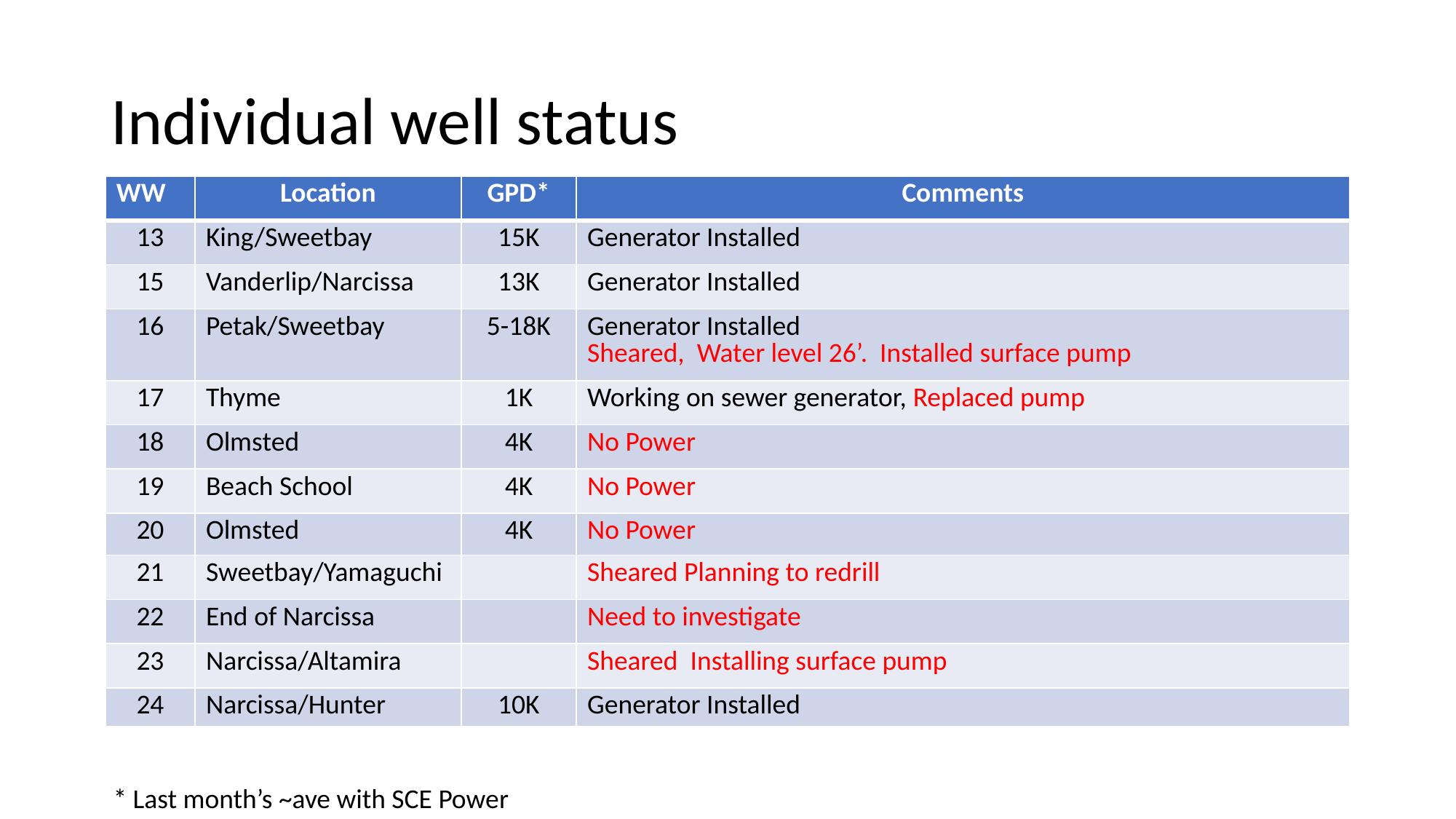

# Individual well status
| WW | Location | GPD\* | Comments |
| --- | --- | --- | --- |
| 13 | King/Sweetbay | 15K | Generator Installed |
| 15 | Vanderlip/Narcissa | 13K | Generator Installed |
| 16 | Petak/Sweetbay | 5-18K | Generator Installed Sheared, Water level 26’. Installed surface pump |
| 17 | Thyme | 1K | Working on sewer generator, Replaced pump |
| 18 | Olmsted | 4K | No Power |
| 19 | Beach School | 4K | No Power |
| 20 | Olmsted | 4K | No Power |
| 21 | Sweetbay/Yamaguchi |  | Sheared Planning to redrill |
| 22 | End of Narcissa |  | Need to investigate |
| 23 | Narcissa/Altamira |  | Sheared Installing surface pump |
| 24 | Narcissa/Hunter | 10K | Generator Installed |
* Last month’s ~ave with SCE Power